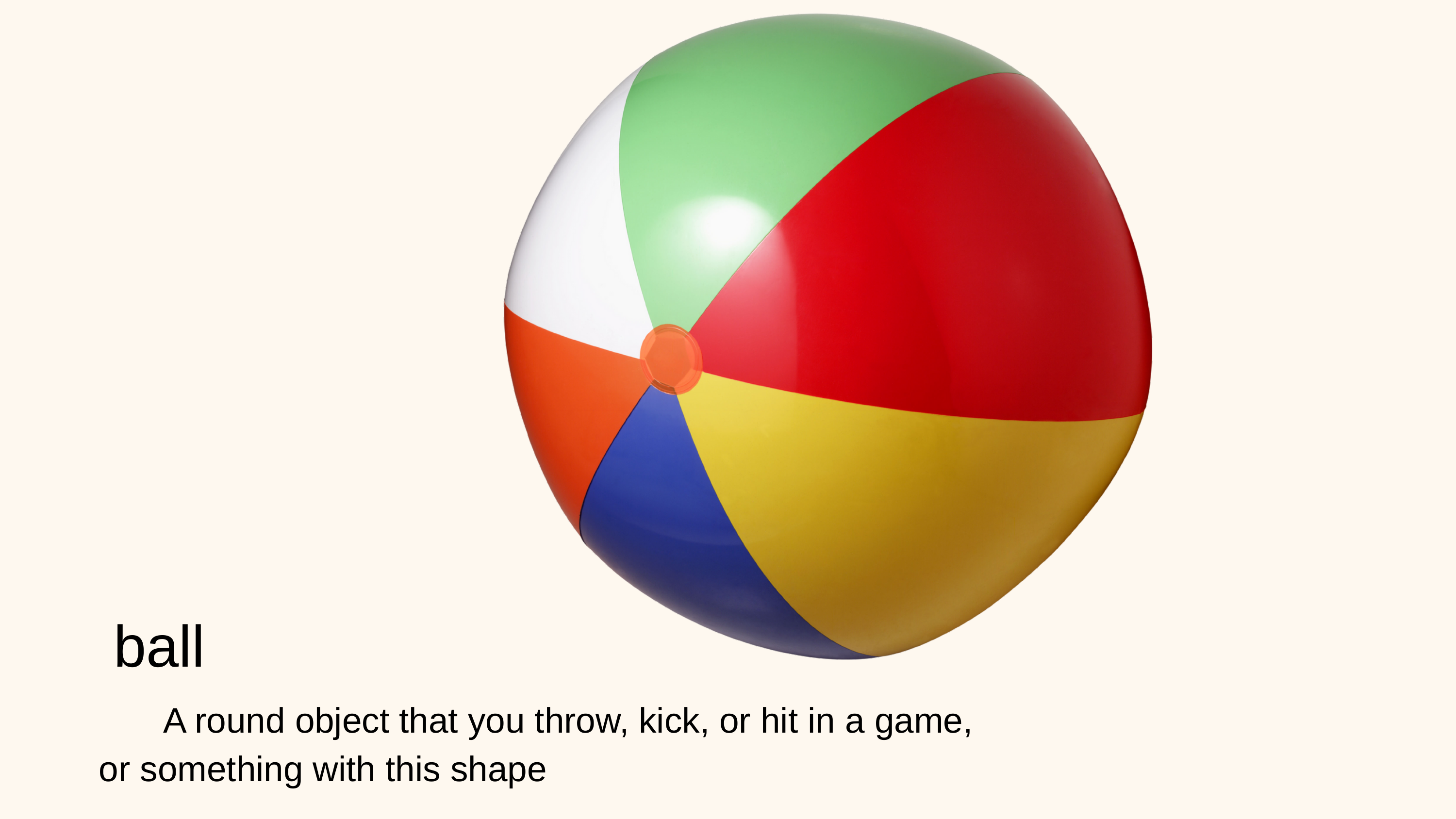

ball
A round object that you throw, kick, or hit in a game,
or something with this shape